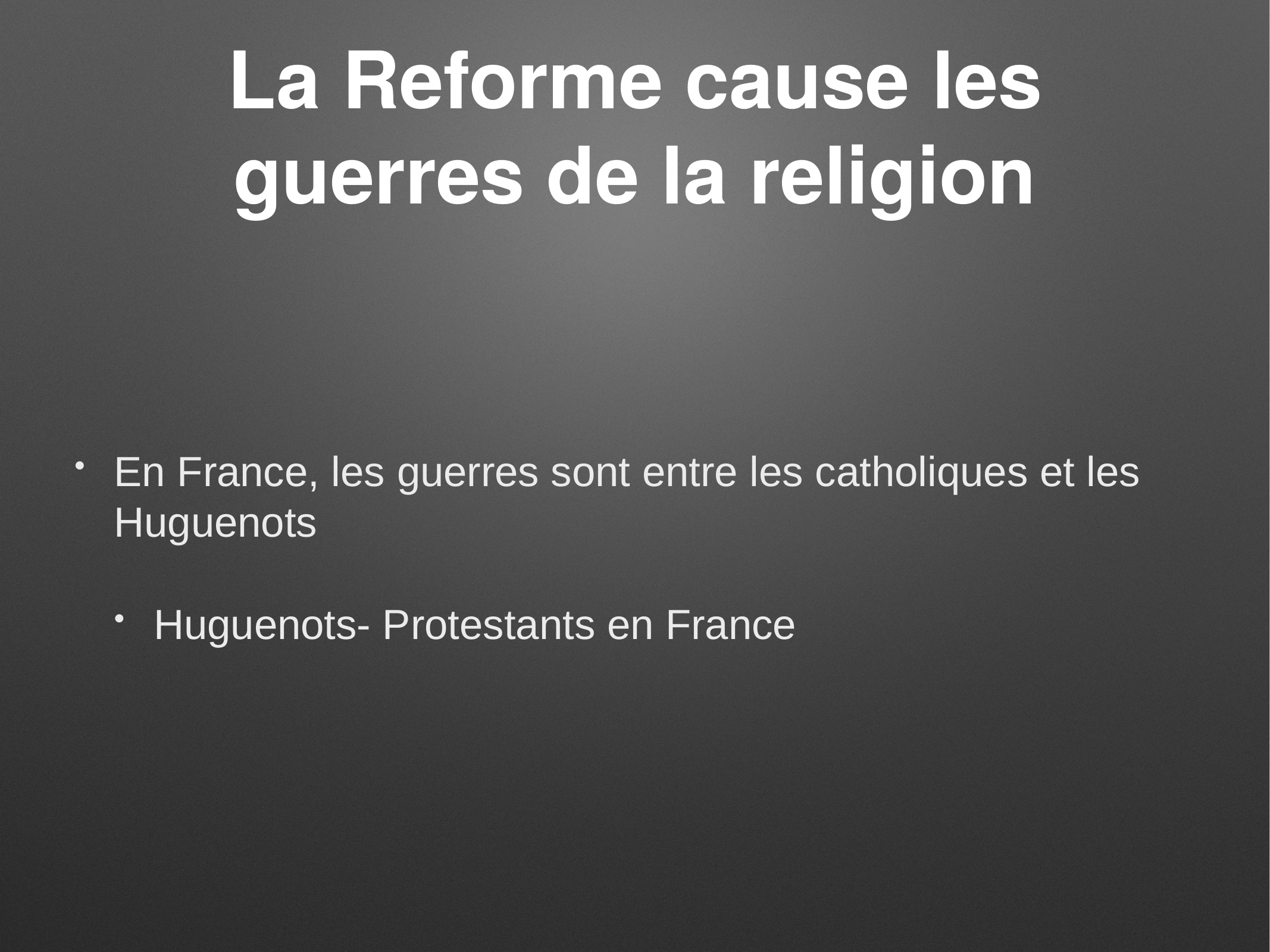

# La Reforme cause les guerres de la religion
En France, les guerres sont entre les catholiques et les Huguenots
Huguenots- Protestants en France